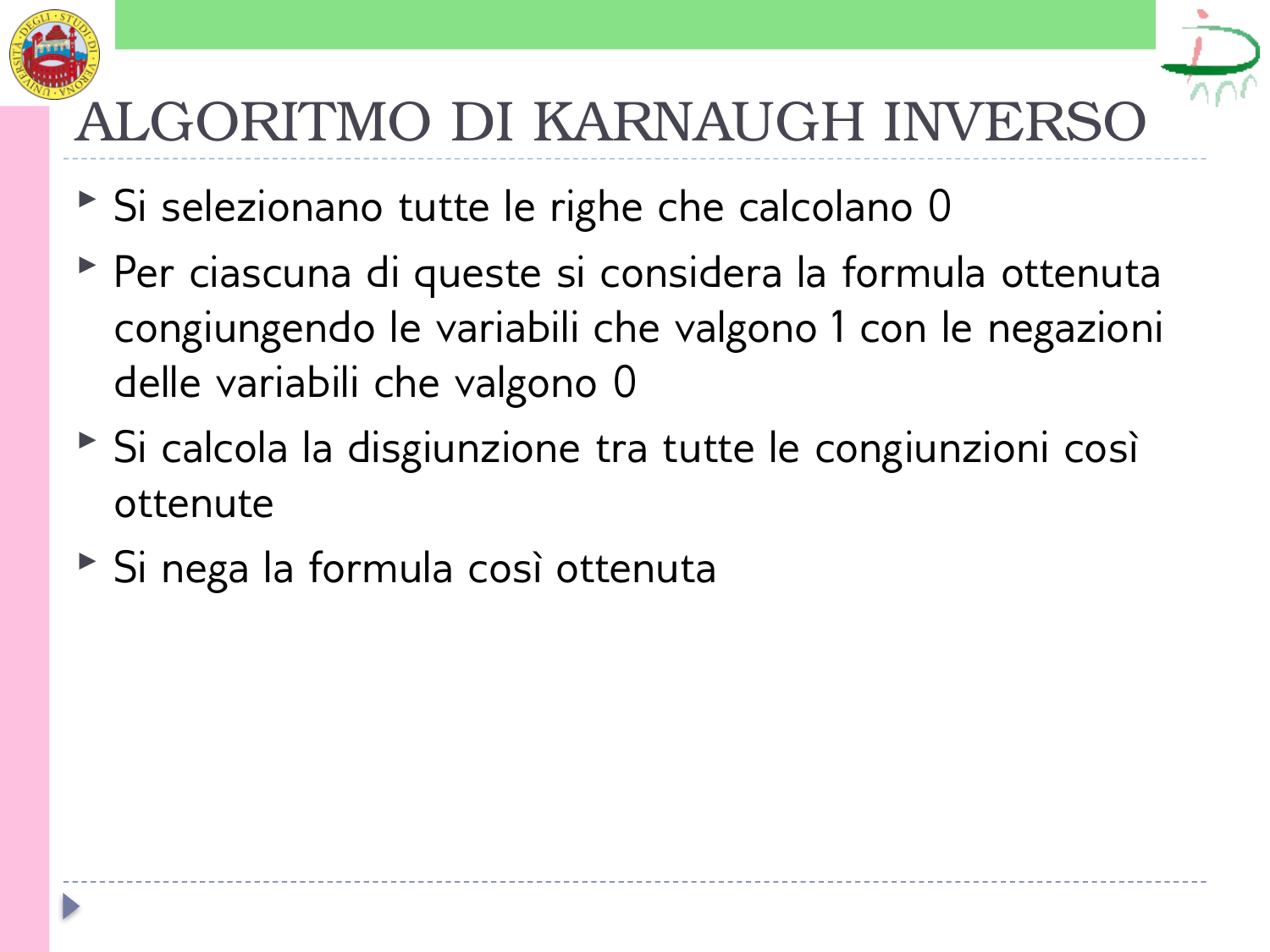

# ALGORITMO DI KARNAUGH INVERSO
Si selezionano tutte le righe che calcolano 0
Per ciascuna di queste si considera la formula ottenuta congiungendo le variabili che valgono 1 con le negazioni delle variabili che valgono 0
Si calcola la disgiunzione tra tutte le congiunzioni così ottenute
Si nega la formula così ottenuta